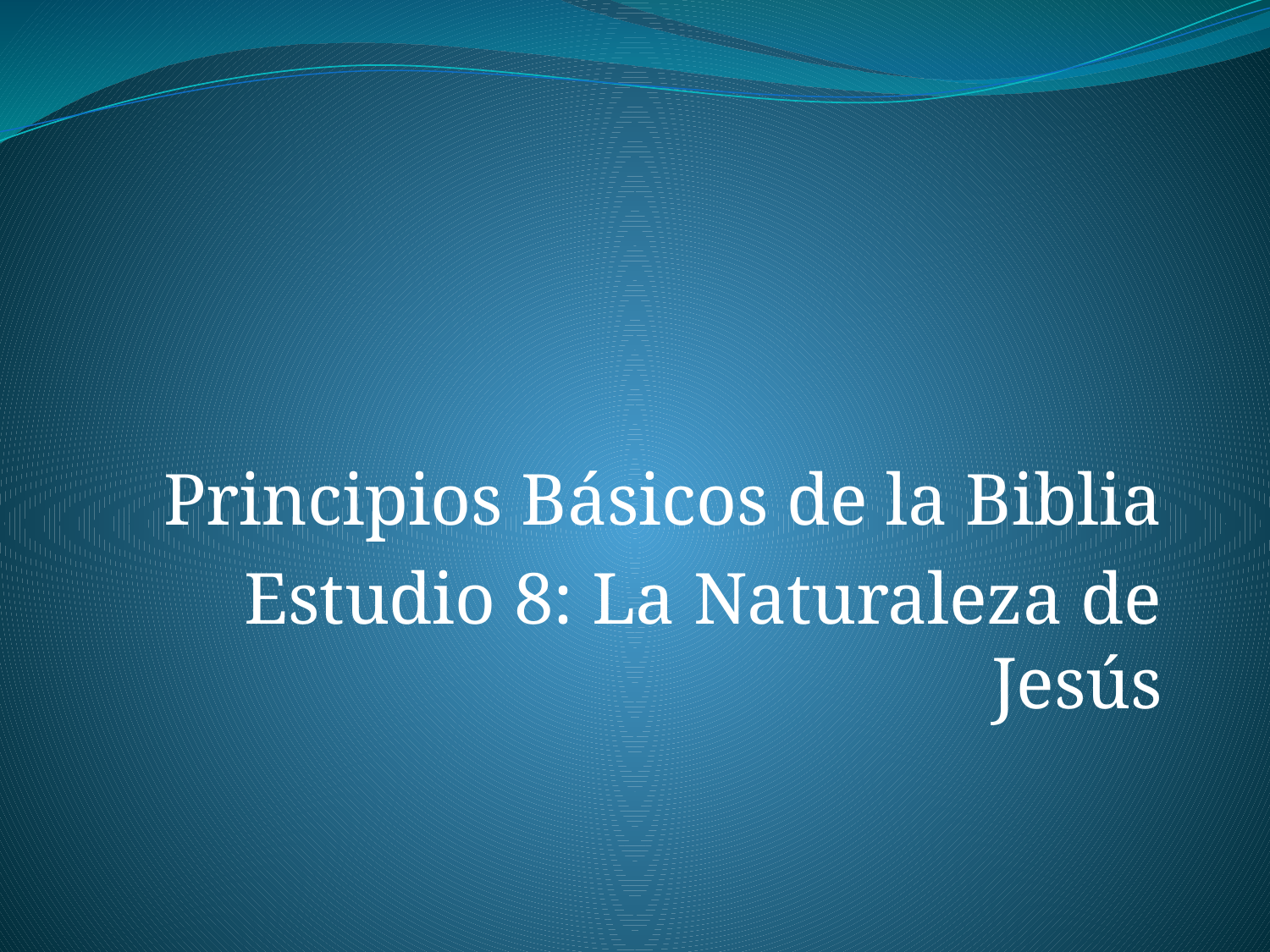

Principios Básicos de la Biblia
Estudio 8: La Naturaleza de Jesús